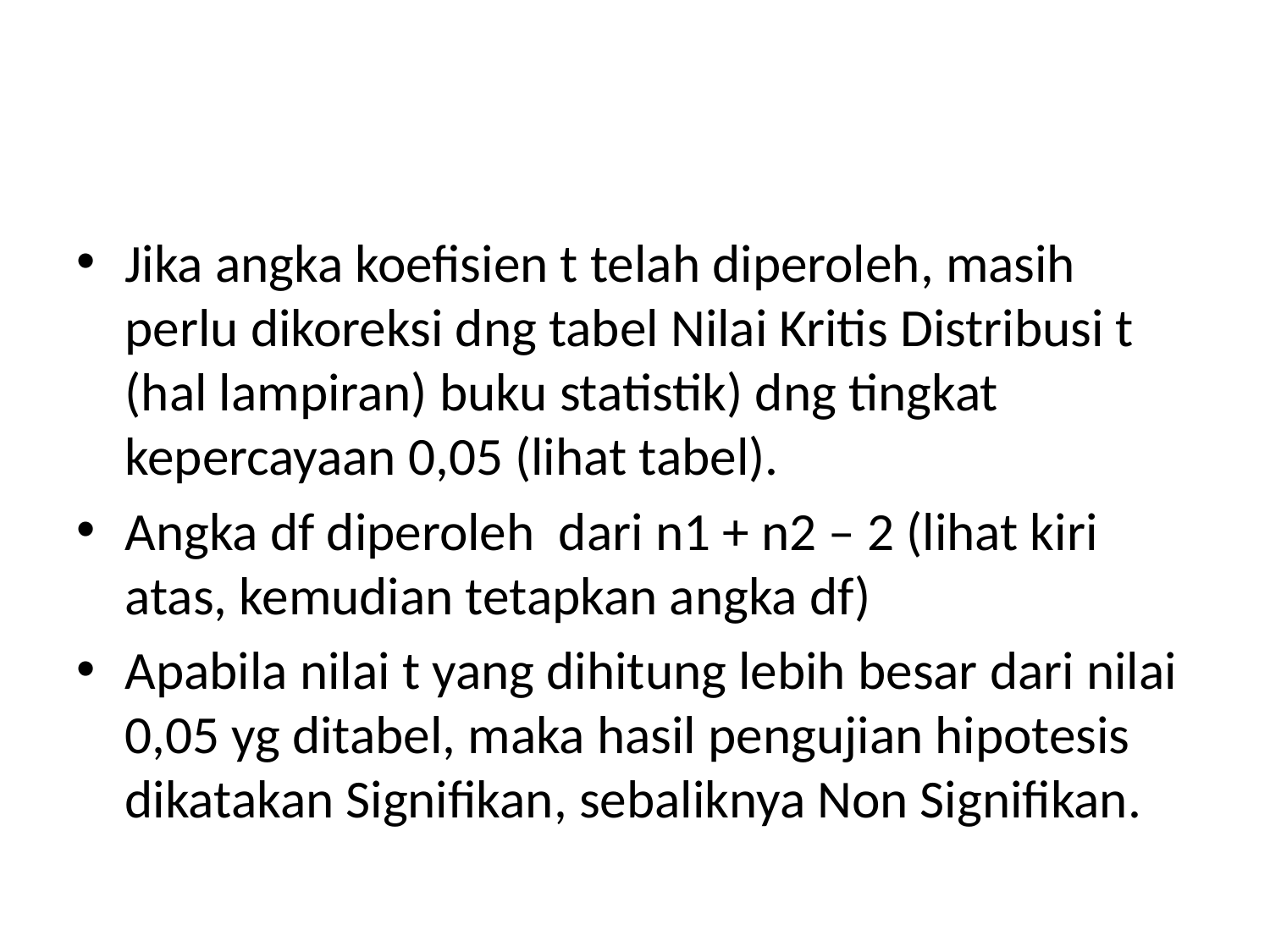

#
Jika angka koefisien t telah diperoleh, masih perlu dikoreksi dng tabel Nilai Kritis Distribusi t (hal lampiran) buku statistik) dng tingkat kepercayaan 0,05 (lihat tabel).
Angka df diperoleh  dari n1 + n2 – 2 (lihat kiri atas, kemudian tetapkan angka df)
Apabila nilai t yang dihitung lebih besar dari nilai 0,05 yg ditabel, maka hasil pengujian hipotesis dikatakan Signifikan, sebaliknya Non Signifikan.